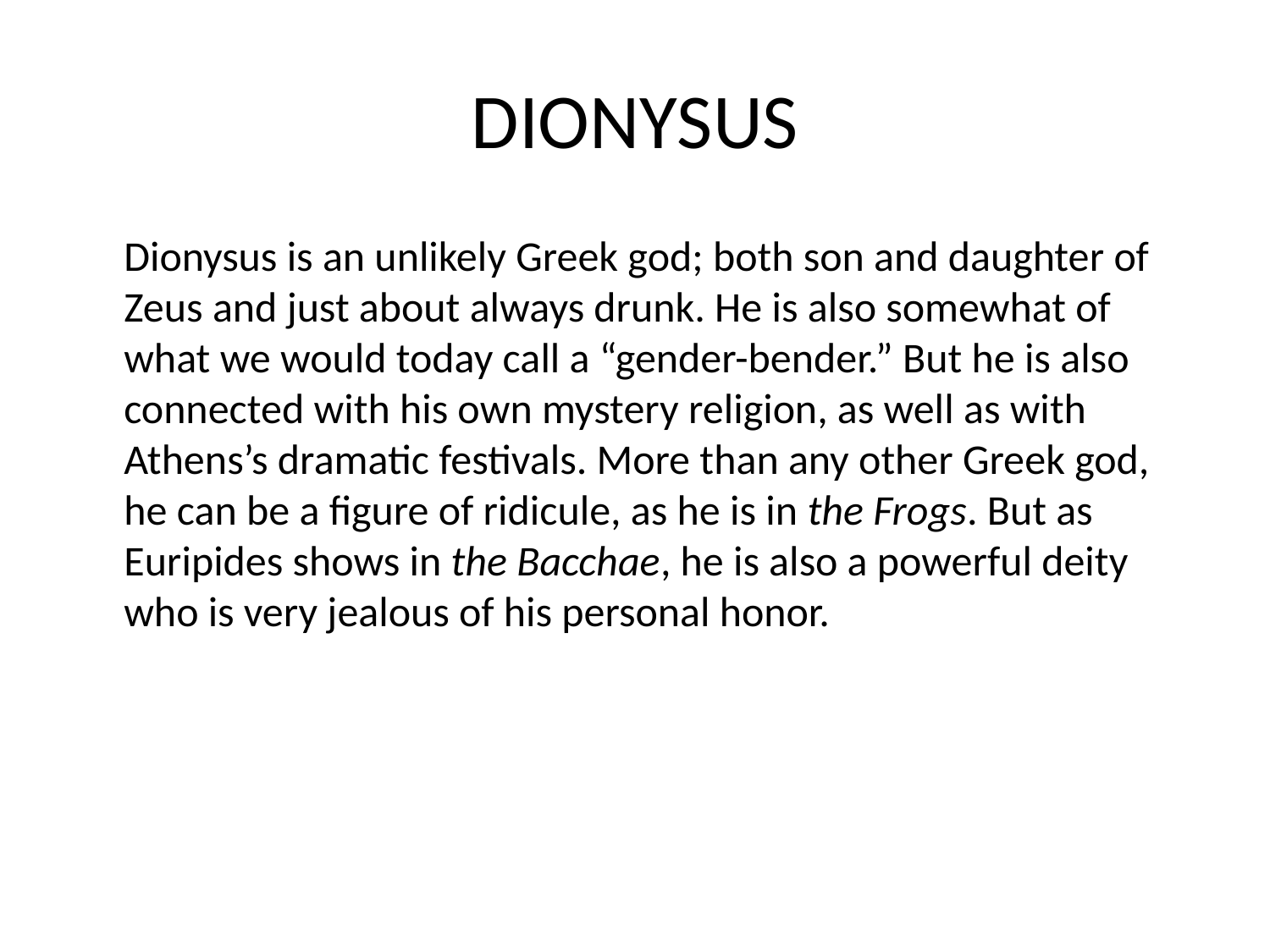

# DIONYSUS
Dionysus is an unlikely Greek god; both son and daughter of Zeus and just about always drunk. He is also somewhat of what we would today call a “gender-bender.” But he is also connected with his own mystery religion, as well as with Athens’s dramatic festivals. More than any other Greek god, he can be a figure of ridicule, as he is in the Frogs. But as Euripides shows in the Bacchae, he is also a powerful deity who is very jealous of his personal honor.